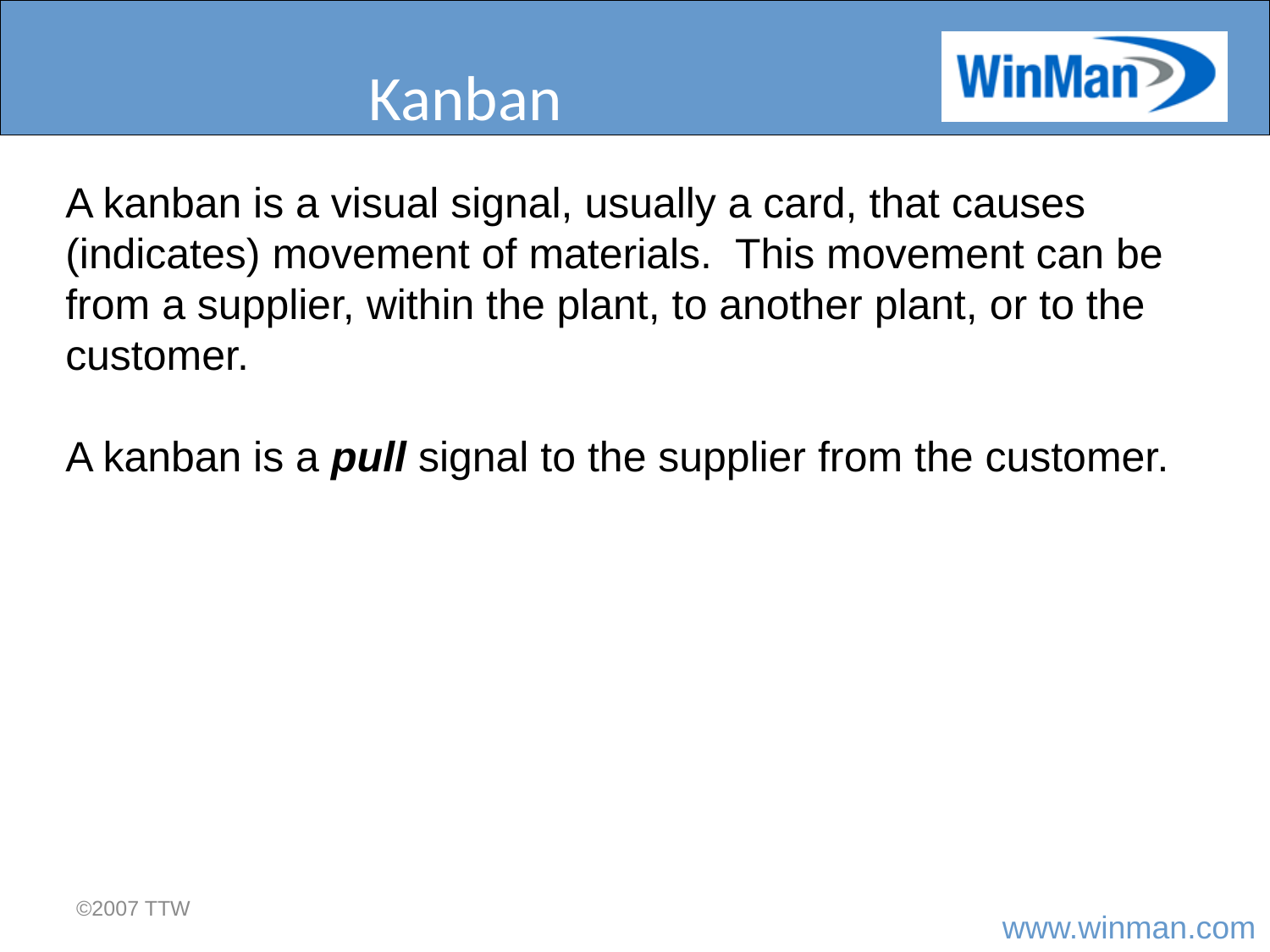

# Kanban
A kanban is a visual signal, usually a card, that causes (indicates) movement of materials.  This movement can be from a supplier, within the plant, to another plant, or to the customer.

A kanban is a pull signal to the supplier from the customer.

©2007 TTW